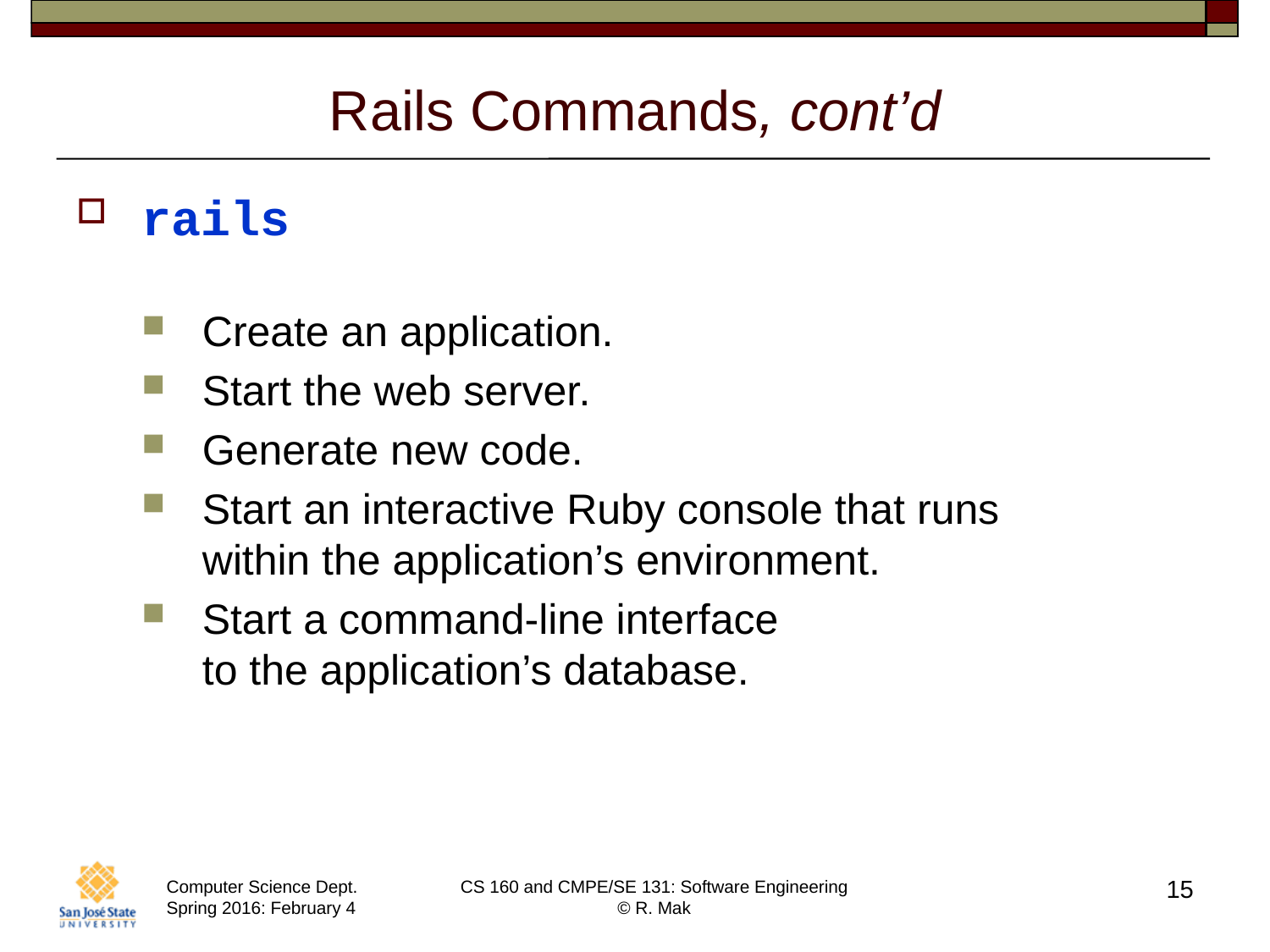

# Rails Commands, cont’d
rails

Create an application.
Start the web server.
Generate new code.
Start an interactive Ruby console that runs
within the application’s environment.
Start a command-line interface
to the application’s database.
15